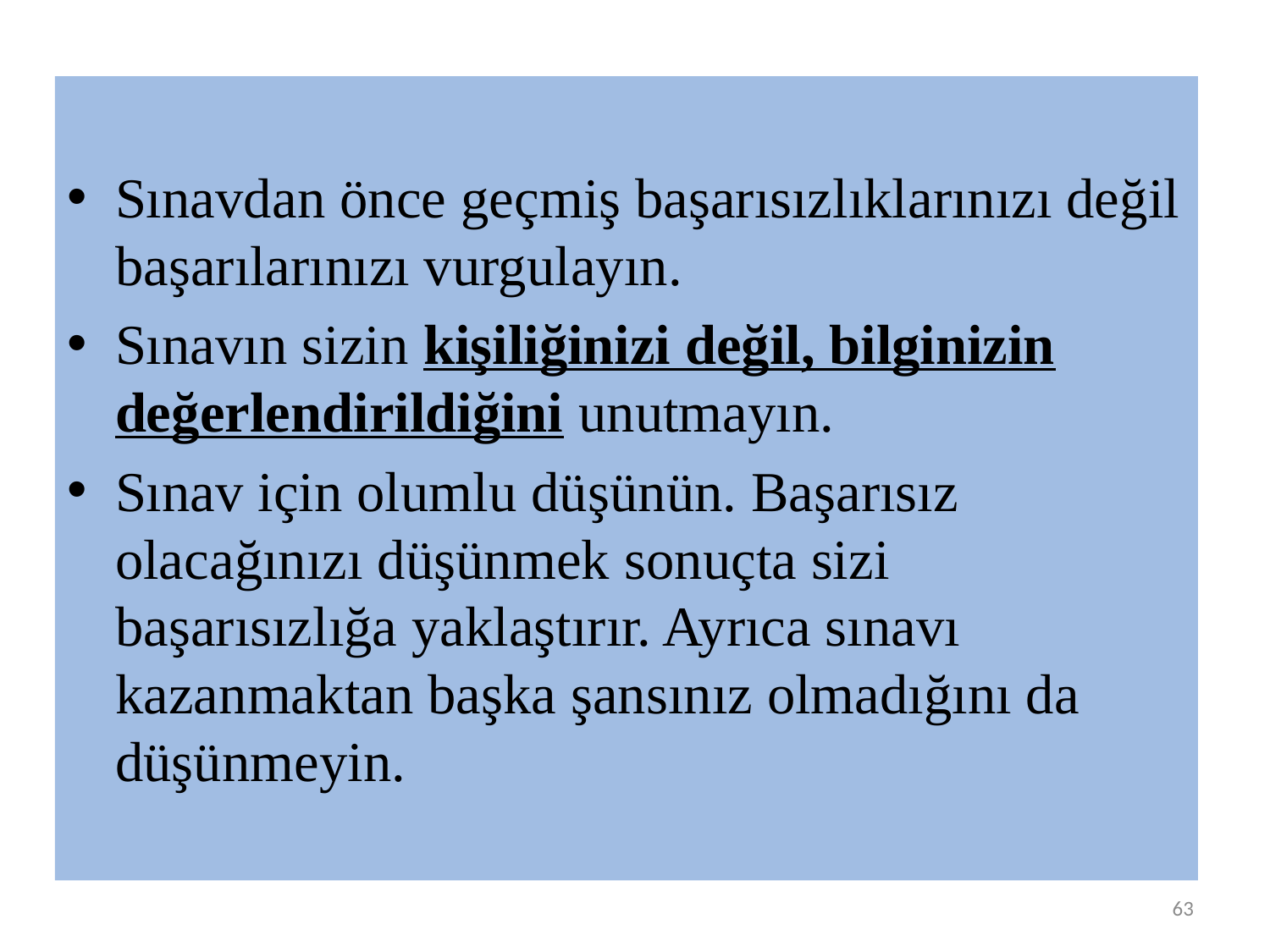

Sınavdan önce geçmiş başarısızlıklarınızı değil başarılarınızı vurgulayın.
Sınavın sizin kişiliğinizi değil, bilginizin değerlendirildiğini unutmayın.
Sınav için olumlu düşünün. Başarısız olacağınızı düşünmek sonuçta sizi başarısızlığa yaklaştırır. Ayrıca sınavı kazanmaktan başka şansınız olmadığını da düşünmeyin.
63